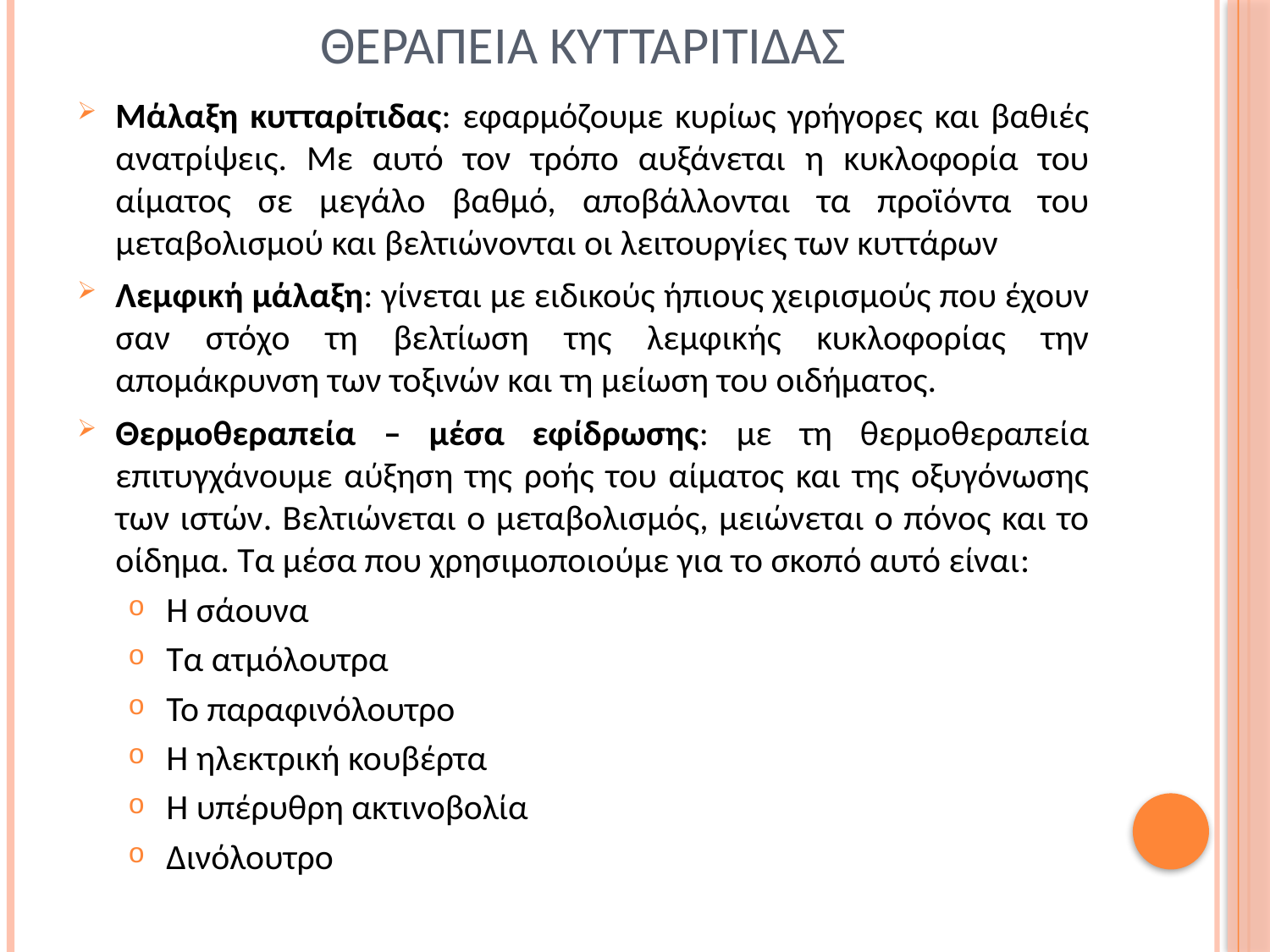

# Θεραπεια κυτταριτιδασ
Μάλαξη κυτταρίτιδας: εφαρμόζουμε κυρίως γρήγορες και βαθιές ανατρίψεις. Με αυτό τον τρόπο αυξάνεται η κυκλοφορία του αίματος σε μεγάλο βαθμό, αποβάλλονται τα προϊόντα του μεταβολισμού και βελτιώνονται οι λειτουργίες των κυττάρων
Λεμφική μάλαξη: γίνεται με ειδικούς ήπιους χειρισμούς που έχουν σαν στόχο τη βελτίωση της λεμφικής κυκλοφορίας την απομάκρυνση των τοξινών και τη μείωση του οιδήματος.
Θερμοθεραπεία – μέσα εφίδρωσης: με τη θερμοθεραπεία επιτυγχάνουμε αύξηση της ροής του αίματος και της οξυγόνωσης των ιστών. Βελτιώνεται ο μεταβολισμός, μειώνεται ο πόνος και το οίδημα. Τα μέσα που χρησιμοποιούμε για το σκοπό αυτό είναι:
Η σάουνα
Τα ατμόλουτρα
Το παραφινόλουτρο
Η ηλεκτρική κουβέρτα
Η υπέρυθρη ακτινοβολία
Δινόλουτρο